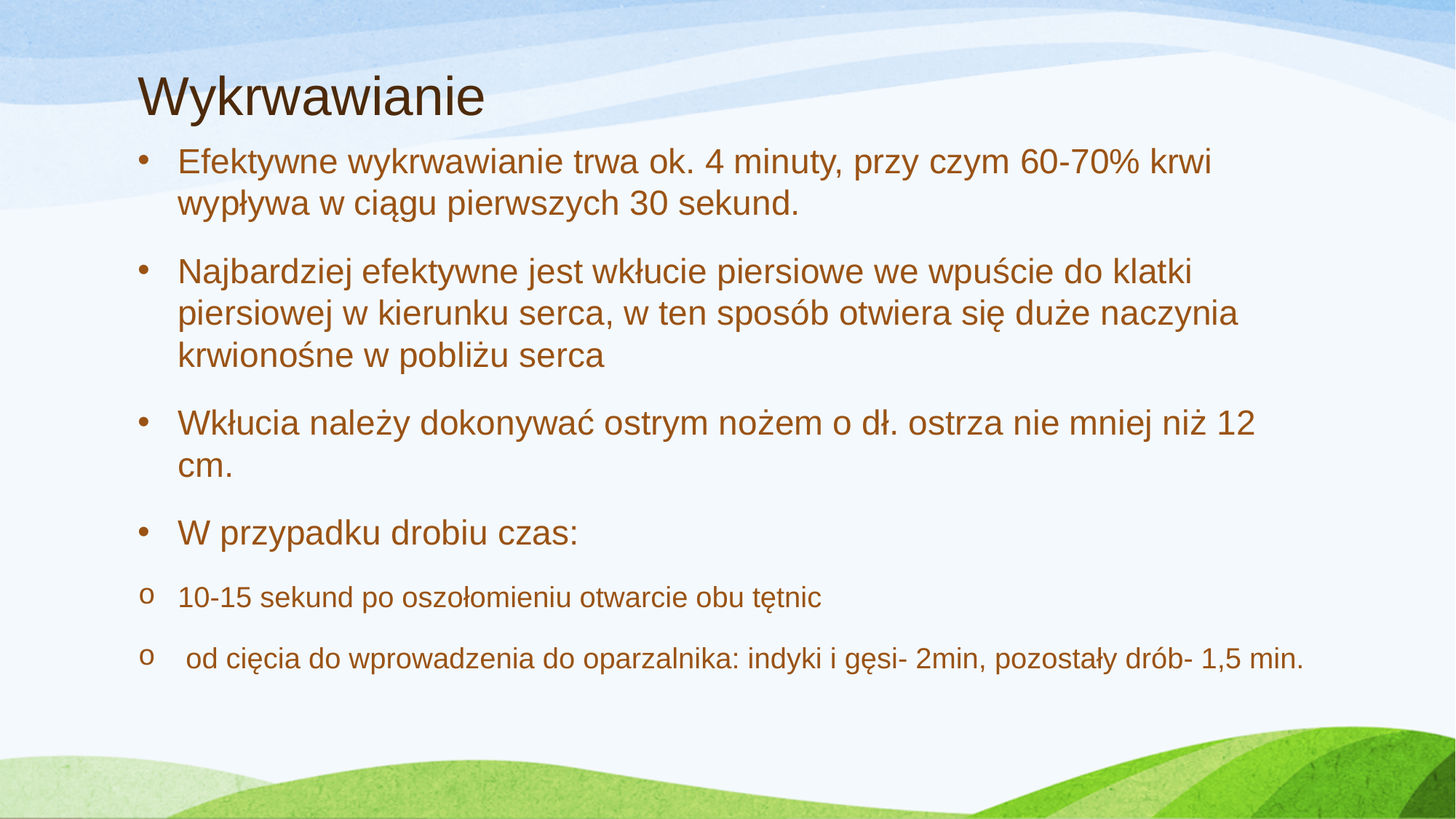

# Wykrwawianie
Efektywne wykrwawianie trwa ok. 4 minuty, przy czym 60-70% krwi wypływa w ciągu pierwszych 30 sekund.
Najbardziej efektywne jest wkłucie piersiowe we wpuście do klatki piersiowej w kierunku serca, w ten sposób otwiera się duże naczynia krwionośne w pobliżu serca
Wkłucia należy dokonywać ostrym nożem o dł. ostrza nie mniej niż 12 cm.
W przypadku drobiu czas:
10-15 sekund po oszołomieniu otwarcie obu tętnic
 od cięcia do wprowadzenia do oparzalnika: indyki i gęsi- 2min, pozostały drób- 1,5 min.